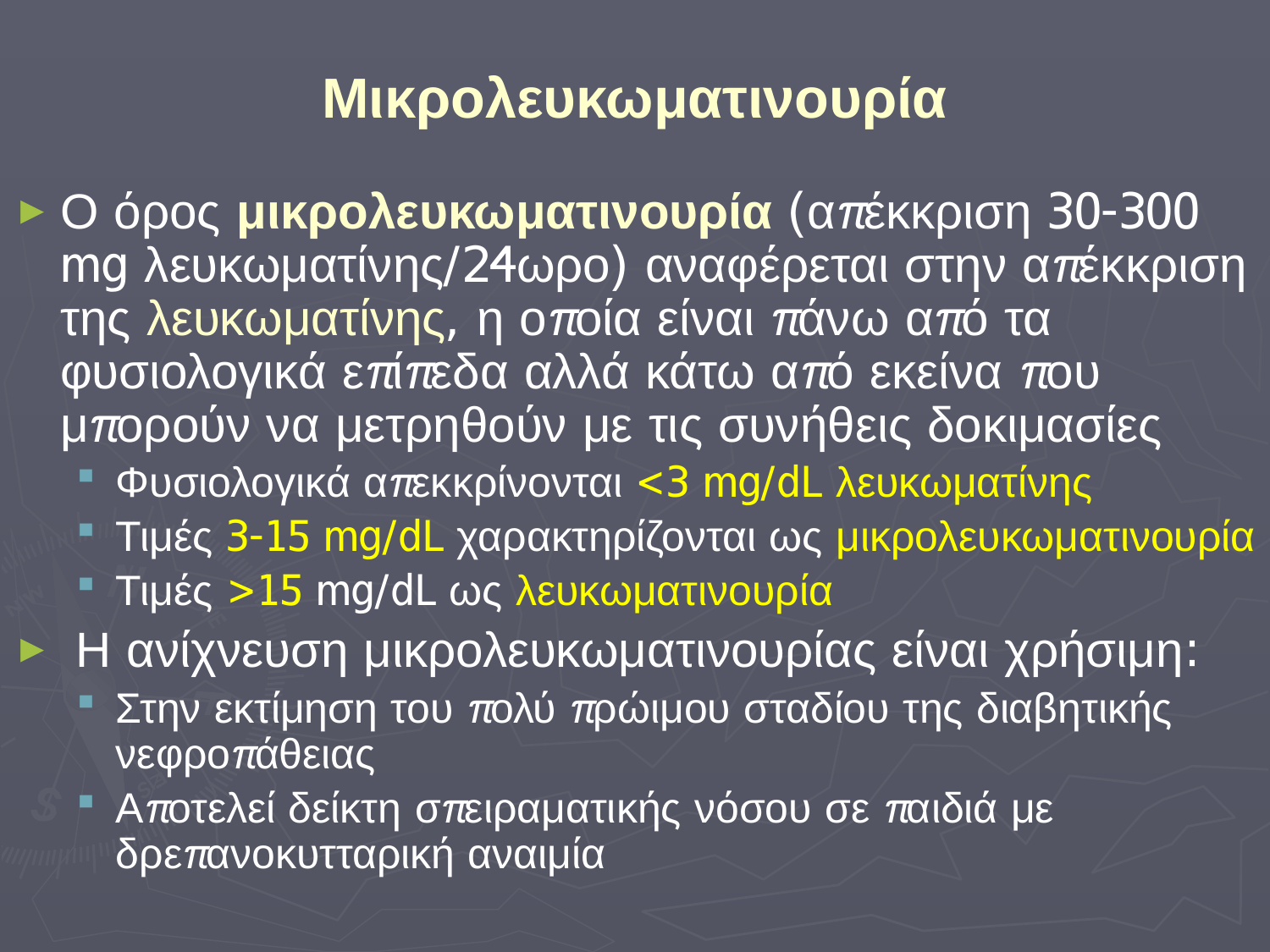

# Μικρολευκωματινουρία
Ο όρος μικρολευκωματινουρία (απέκκριση 30-300 mg λευκωματίνης/24ωρο) αναφέρεται στην απέκκριση της λευκωματίνης, η οποία είναι πάνω από τα φυσιολογικά επίπεδα αλλά κάτω από εκείνα που μπορούν να μετρηθούν με τις συνήθεις δοκιμασίες
Φυσιολογικά απεκκρίνονται <3 mg/dL λευκωματίνης
Τιμές 3-15 mg/dL χαρακτηρίζονται ως μικρολευκωματινουρία
Τιμές >15 mg/dL ως λευκωματινουρία
 Η ανίχνευση μικρολευκωματινουρίας είναι χρήσιμη:
Στην εκτίμηση του πολύ πρώιμου σταδίου της διαβητικής νεφροπάθειας
Αποτελεί δείκτη σπειραματικής νόσου σε παιδιά με δρεπανοκυτταρική αναιμία